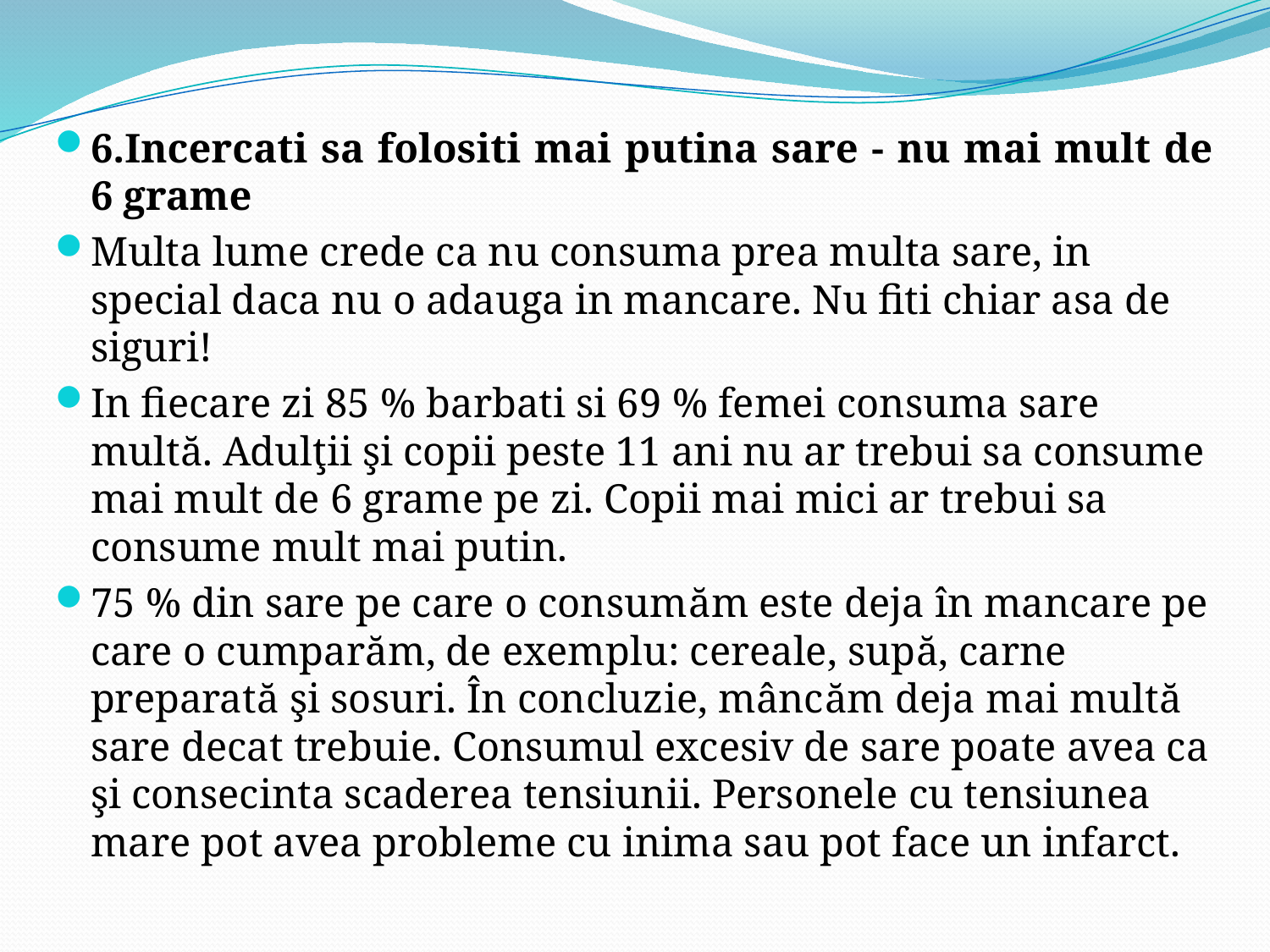

6.Incercati sa folositi mai putina sare - nu mai mult de 6 grame
Multa lume crede ca nu consuma prea multa sare, in special daca nu o adauga in mancare. Nu fiti chiar asa de siguri!
In fiecare zi 85 % barbati si 69 % femei consuma sare multă. Adulţii şi copii peste 11 ani nu ar trebui sa consume mai mult de 6 grame pe zi. Copii mai mici ar trebui sa consume mult mai putin.
75 % din sare pe care o consumăm este deja în mancare pe care o cumparăm, de exemplu: cereale, supă, carne preparată şi sosuri. În concluzie, mâncăm deja mai multă sare decat trebuie. Consumul excesiv de sare poate avea ca şi consecinta scaderea tensiunii. Personele cu tensiunea mare pot avea probleme cu inima sau pot face un infarct.